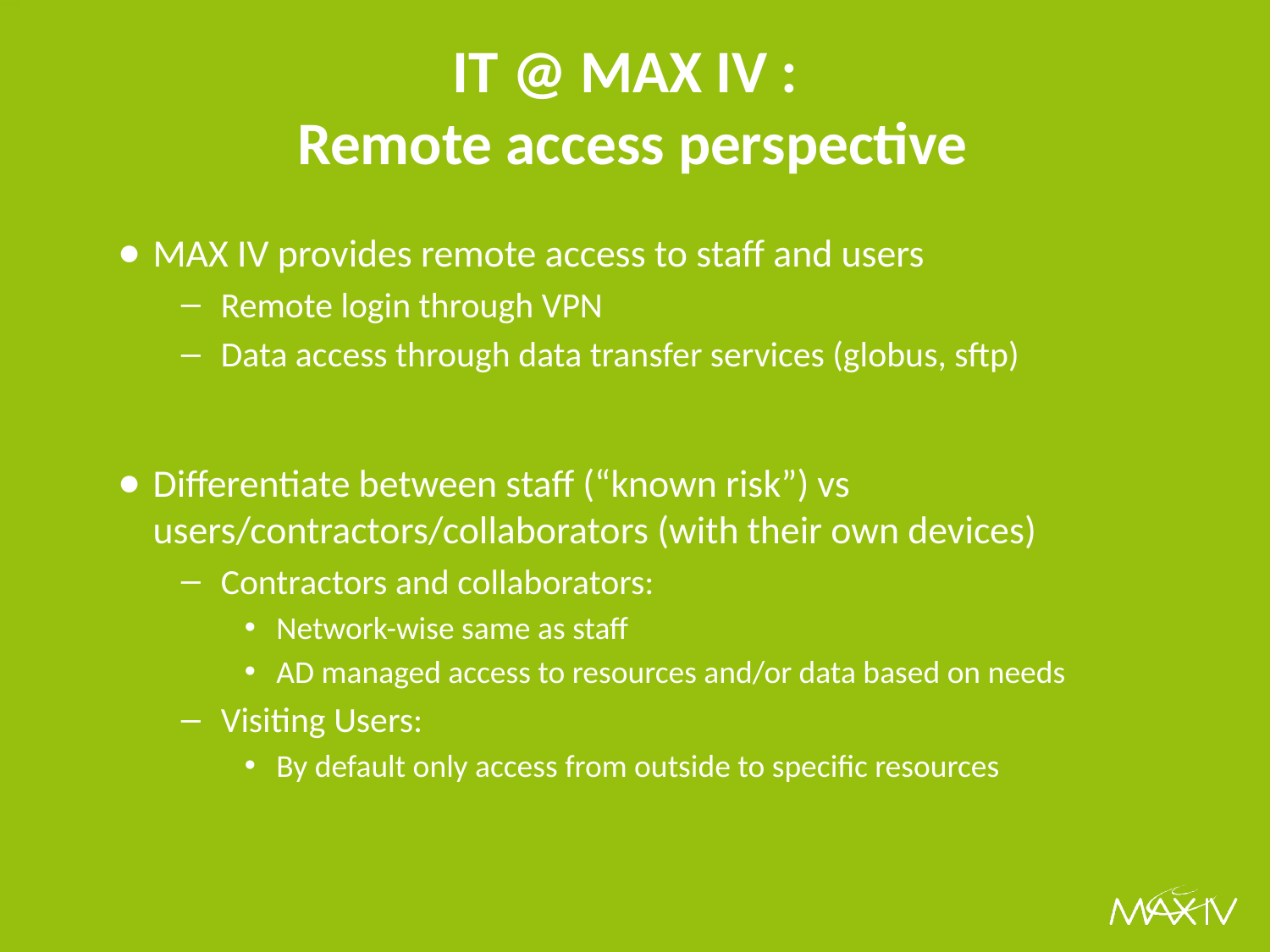

# IT @ MAX IV : Remote access perspective
MAX IV provides remote access to staff and users
Remote login through VPN
Data access through data transfer services (globus, sftp)

Differentiate between staff (“known risk”) vs users/contractors/collaborators (with their own devices)
Contractors and collaborators:
Network-wise same as staff
AD managed access to resources and/or data based on needs
Visiting Users:
By default only access from outside to specific resources